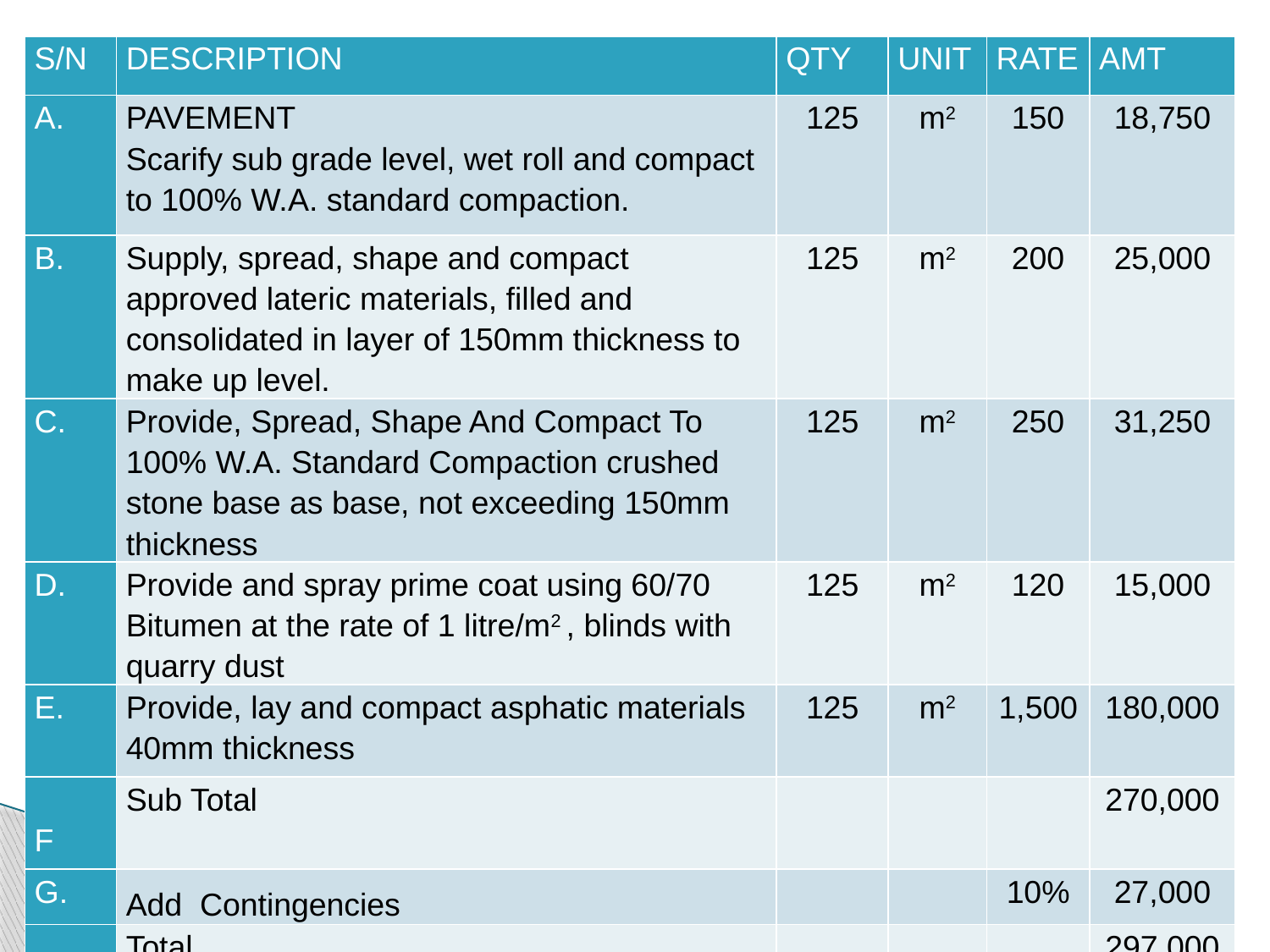

| S/N | DESCRIPTION | QTY | UNIT | RATE | AMT |
| --- | --- | --- | --- | --- | --- |
| A. | PAVEMENT Scarify sub grade level, wet roll and compact to 100% W.A. standard compaction. | 125 | m2 | 150 | 18,750 |
| B. | Supply, spread, shape and compact approved lateric materials, filled and consolidated in layer of 150mm thickness to make up level. | 125 | m2 | 200 | 25,000 |
| C. | Provide, Spread, Shape And Compact To 100% W.A. Standard Compaction crushed stone base as base, not exceeding 150mm thickness | 125 | m2 | 250 | 31,250 |
| D. | Provide and spray prime coat using 60/70 Bitumen at the rate of 1 litre/m2 , blinds with quarry dust | 125 | m2 | 120 | 15,000 |
| E. | Provide, lay and compact asphatic materials 40mm thickness | 125 | m2 | 1,500 | 180,000 |
| F | Sub Total |  |  |  | 270,000 |
| G. | Add Contingencies |  |  | 10% | 27,000 |
|  | Total |  |  |  | 297,000 |
#